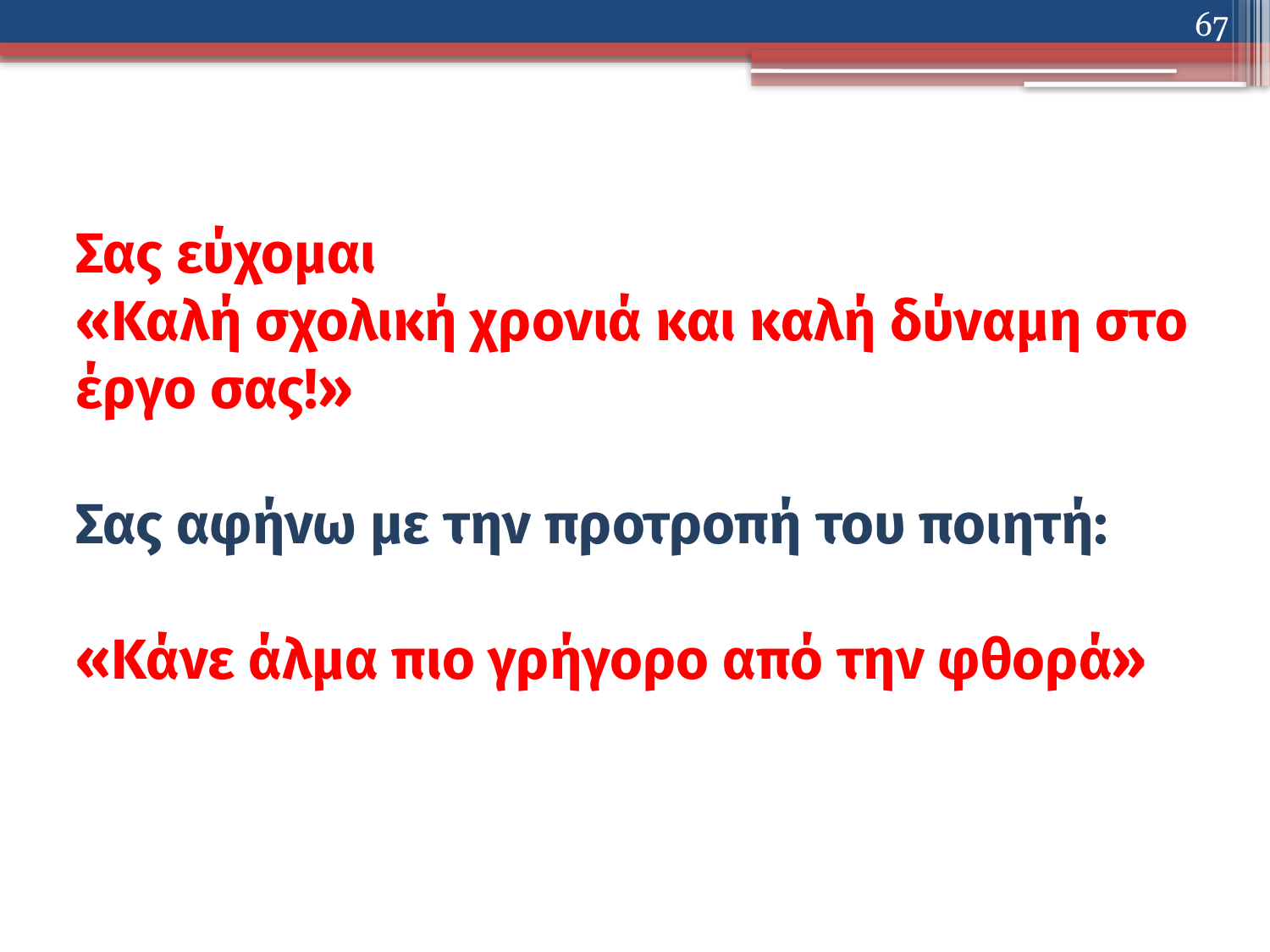

67
# Σας εύχομαι «Καλή σχολική χρονιά και καλή δύναμη στο έργο σας!» Σας αφήνω με την προτροπή του ποιητή: «Κάνε άλμα πιο γρήγορο από την φθορά»